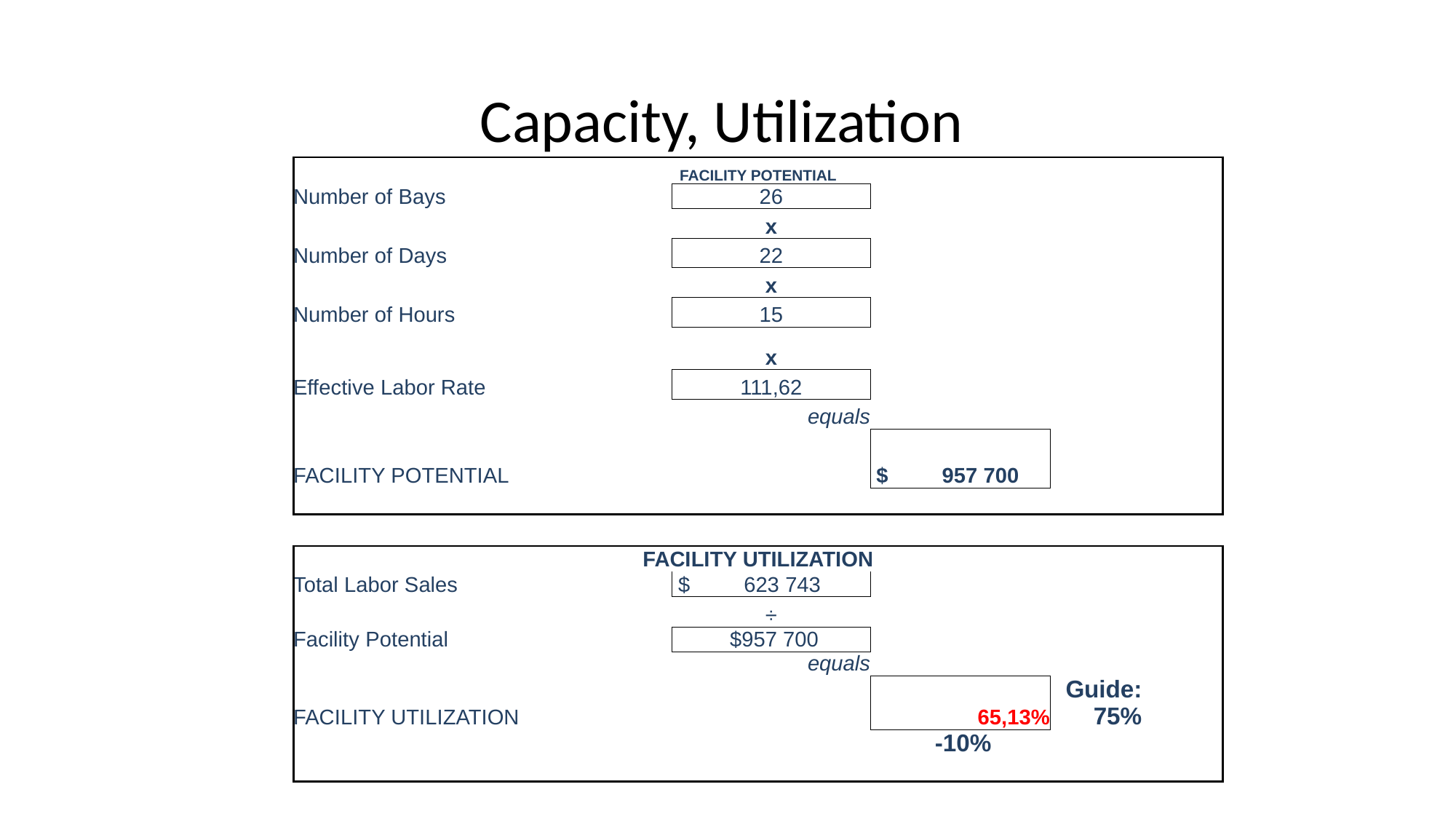

# Capacity, Utilization
| FACILITY POTENTIAL |  |  |  |  |  |
| --- | --- | --- | --- | --- | --- |
| Number of Bays | 26 |  |  |  |  |
|  | x |  |  |  |  |
| Number of Days | 22 |  |  |  |  |
|  | x |  |  |  |  |
| Number of Hours | 15 |  |  |  |  |
|  | x |  |  |  |  |
| Effective Labor Rate | 111,62 |  |  |  |  |
|  | equals |  |  |  |  |
| FACILITY POTENTIAL |  | $ 957 700 |  |  |  |
|  |  |  |  |  |  |
|  |  |  |  |  |  |
| FACILITY UTILIZATION |  |  |  |  |  |
| Total Labor Sales | $ 623 743 |  |  |  |  |
|  | ÷ |  |  |  |  |
| Facility Potential | $957 700 |  |  |  |  |
|  | equals |  |  |  |  |
| FACILITY UTILIZATION |  | 65,13% | Guide: 75% |  |  |
|  |  | -10% |  |  |  |
|  |  |  |  |  |  |